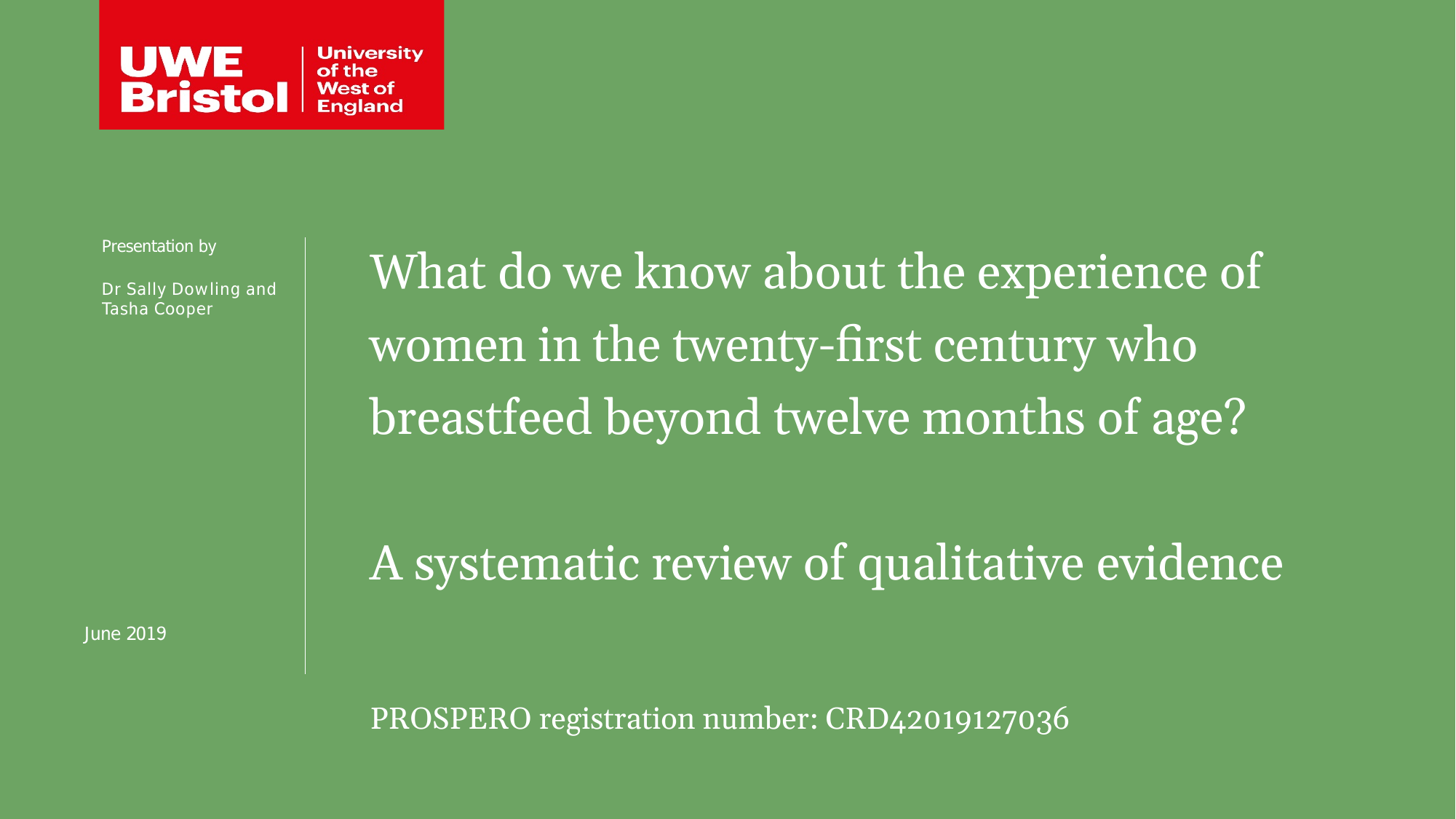

What do we know about the experience of women in the twenty-first century who breastfeed beyond twelve months of age?

A systematic review of qualitative evidence

PROSPERO registration number: CRD42019127036
Presentation by

Dr Sally Dowling and Tasha Cooper

June 2019